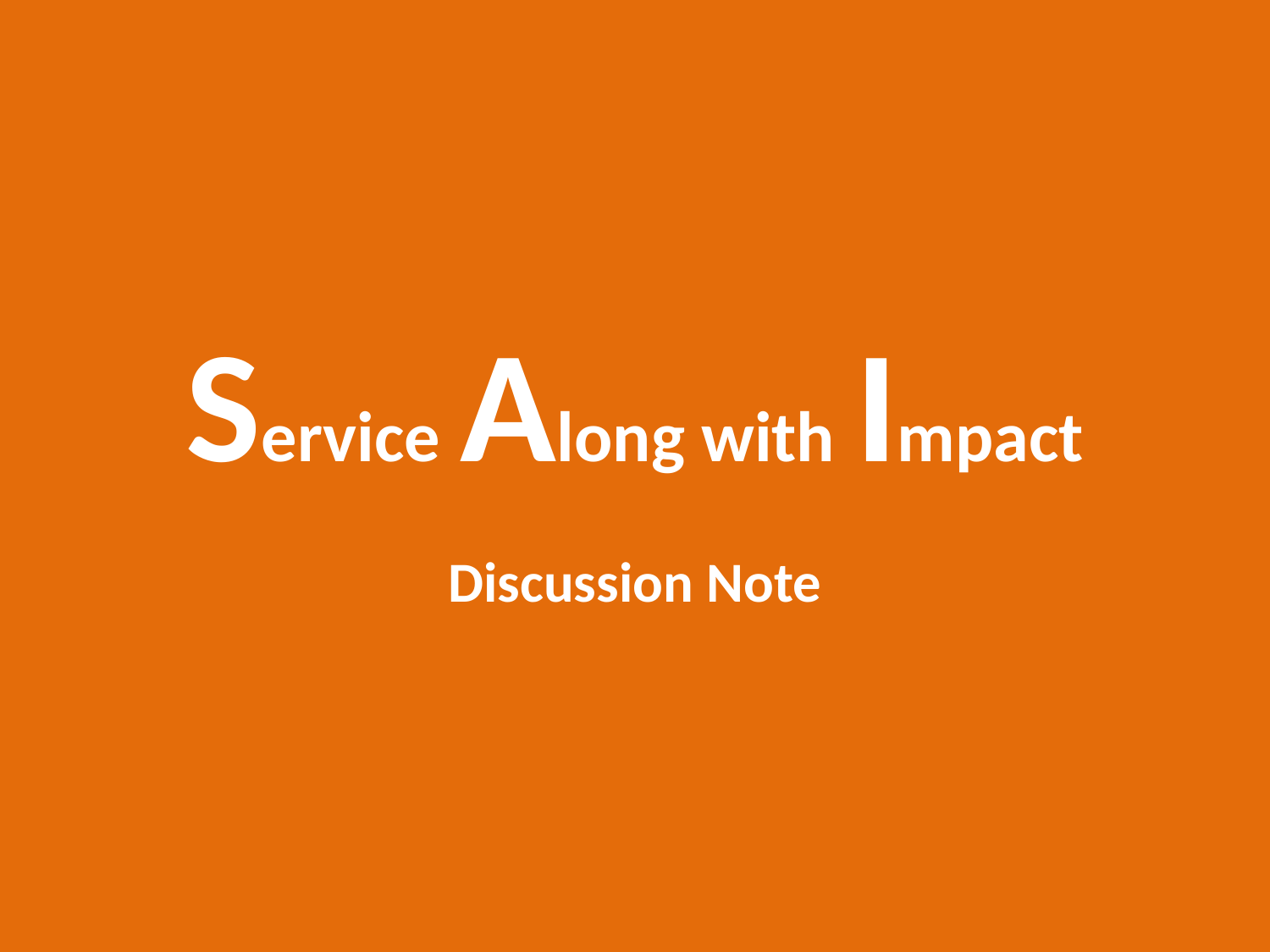

# Service Along with Impact
Discussion Note